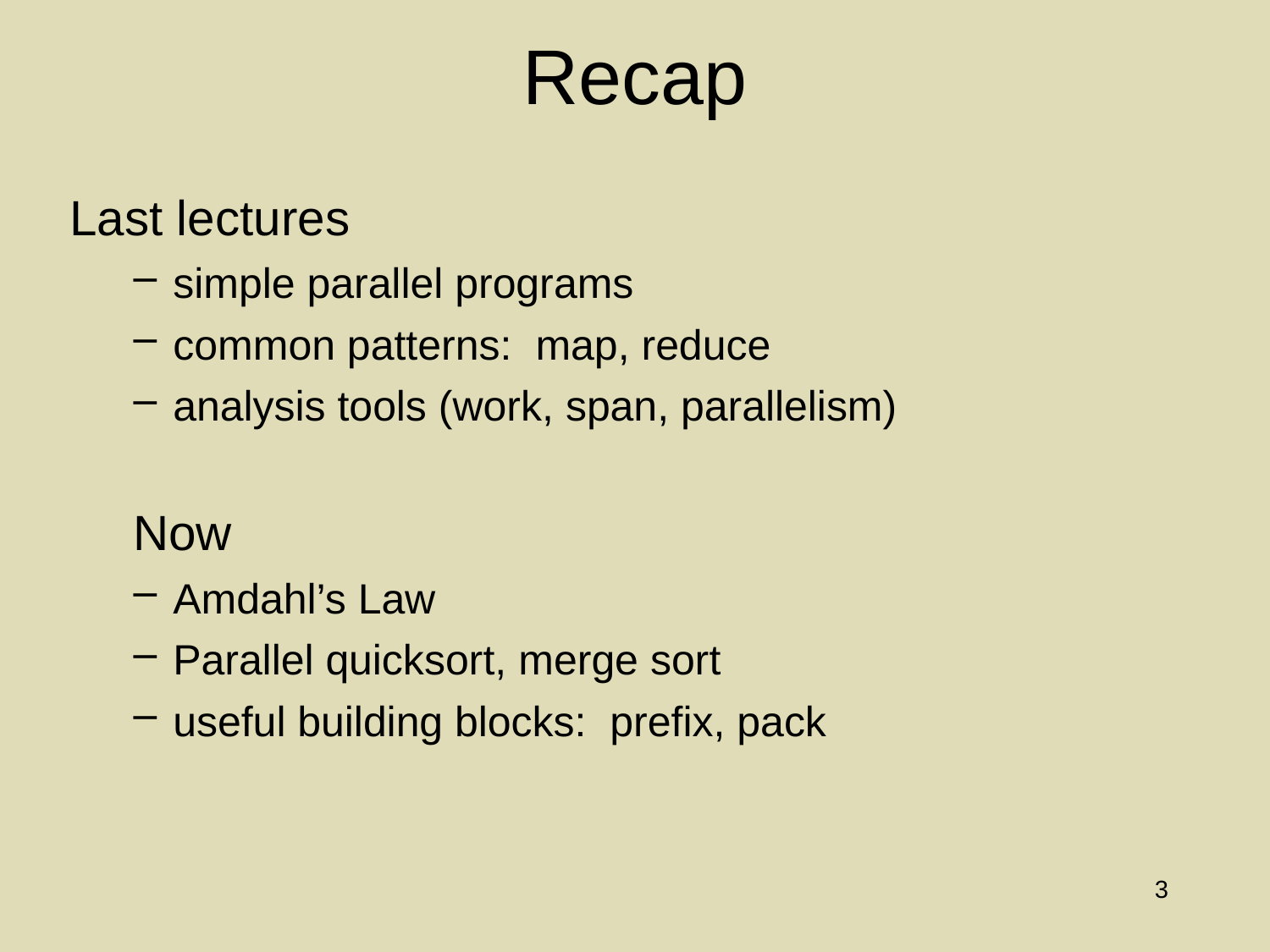

# Recap
Last lectures
simple parallel programs
common patterns:  map, reduce
analysis tools (work, span, parallelism)

Now
Amdahl’s Law
Parallel quicksort, merge sort
useful building blocks:  prefix, pack
3